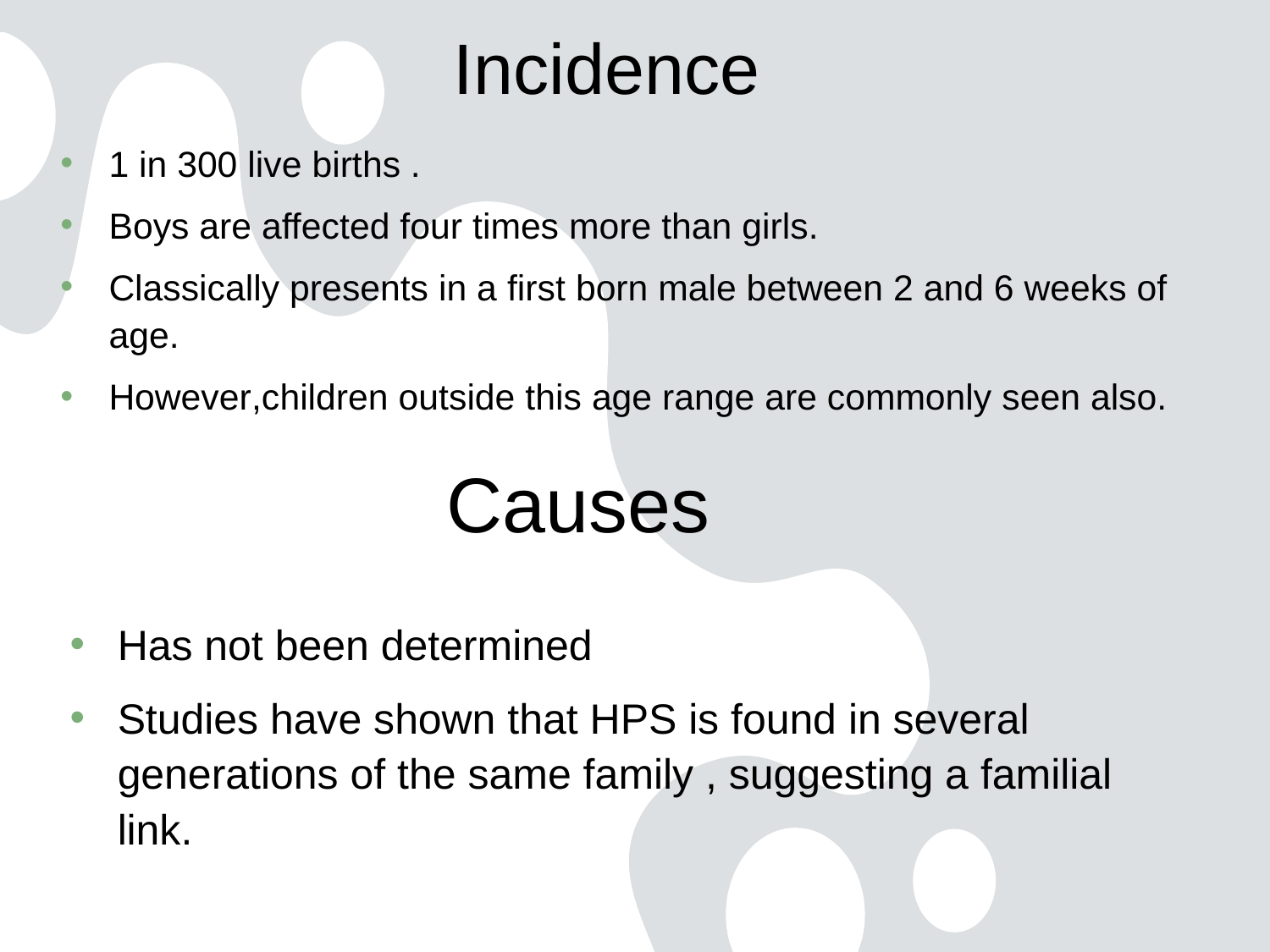

# Incidence
1 in 300 live births .
Boys are affected four times more than girls.
Classically presents in a first born male between 2 and 6 weeks of age.
However,children outside this age range are commonly seen also.

Causes
Has not been determined
Studies have shown that HPS is found in several generations of the same family , suggesting a familial link.